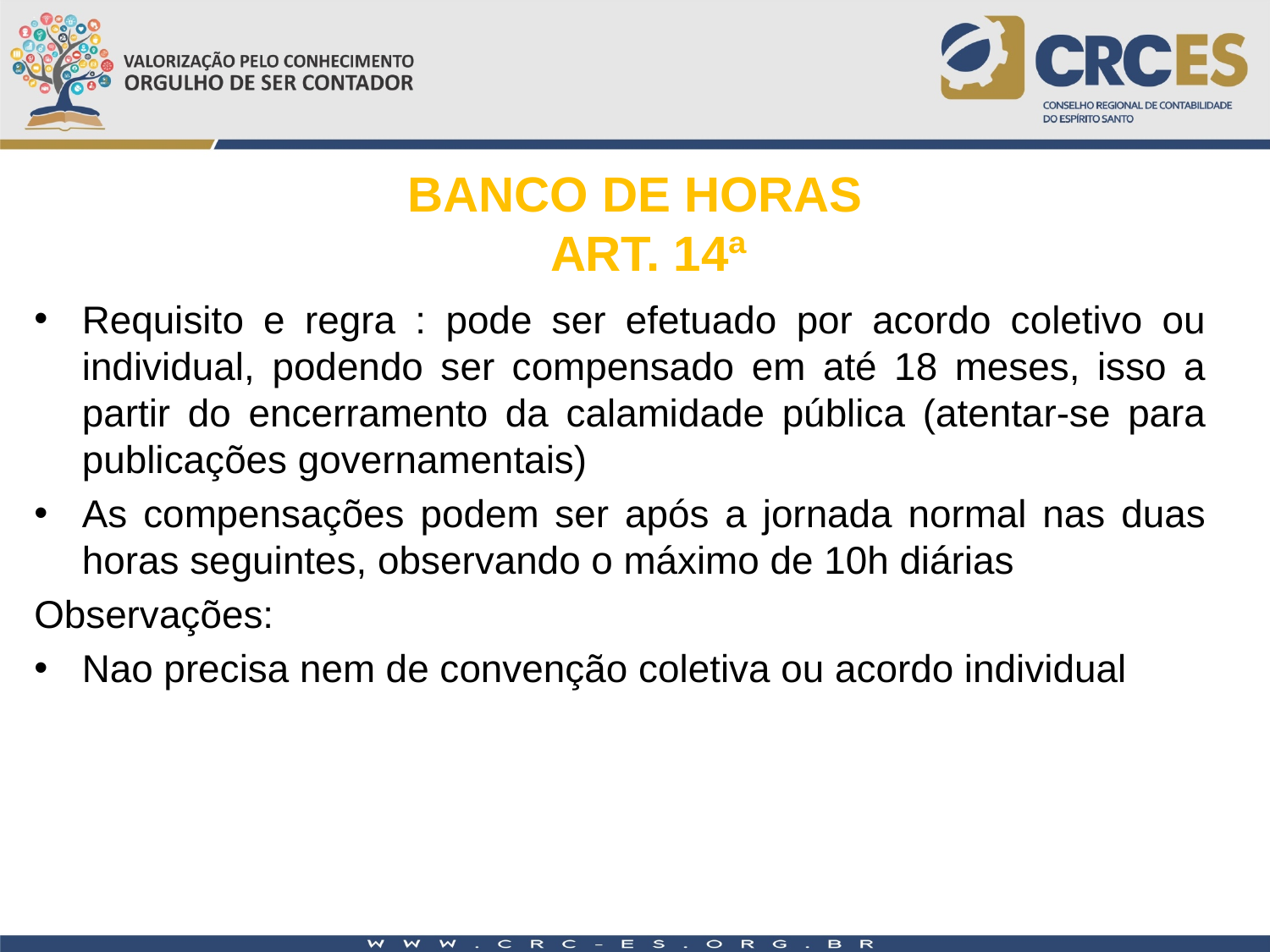

BANCO DE HORAS
  ART. 14ª
Requisito e regra : pode ser efetuado por acordo coletivo ou individual, podendo ser compensado em até 18 meses, isso a partir do encerramento da calamidade pública (atentar-se para publicações governamentais)
As compensações podem ser após a jornada normal nas duas horas seguintes, observando o máximo de 10h diárias
Observações:
Nao precisa nem de convenção coletiva ou acordo individual